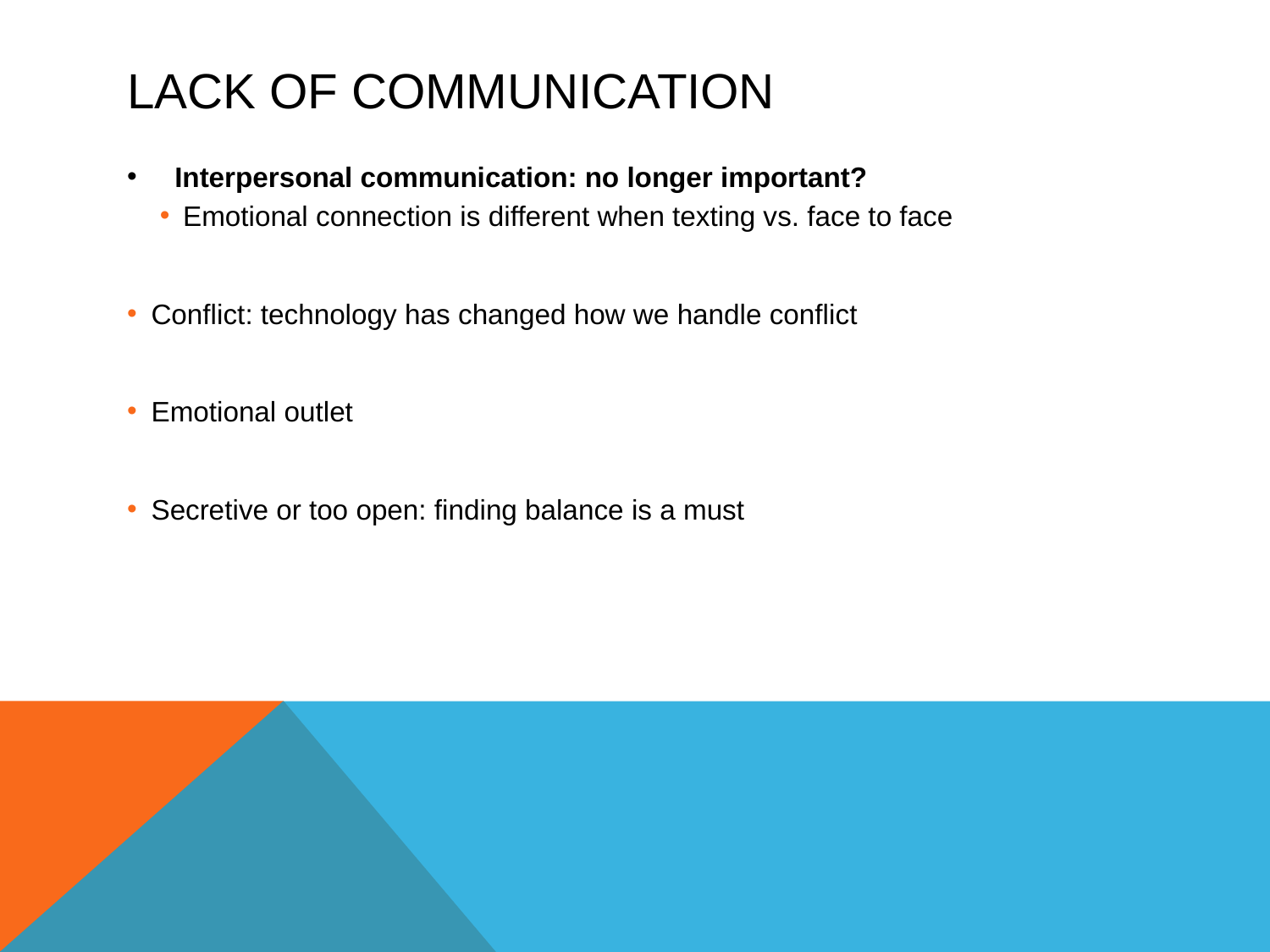

# Lack of communication
Interpersonal communication: no longer important?
Emotional connection is different when texting vs. face to face

Conflict: technology has changed how we handle conflict

Emotional outlet

Secretive or too open: finding balance is a must